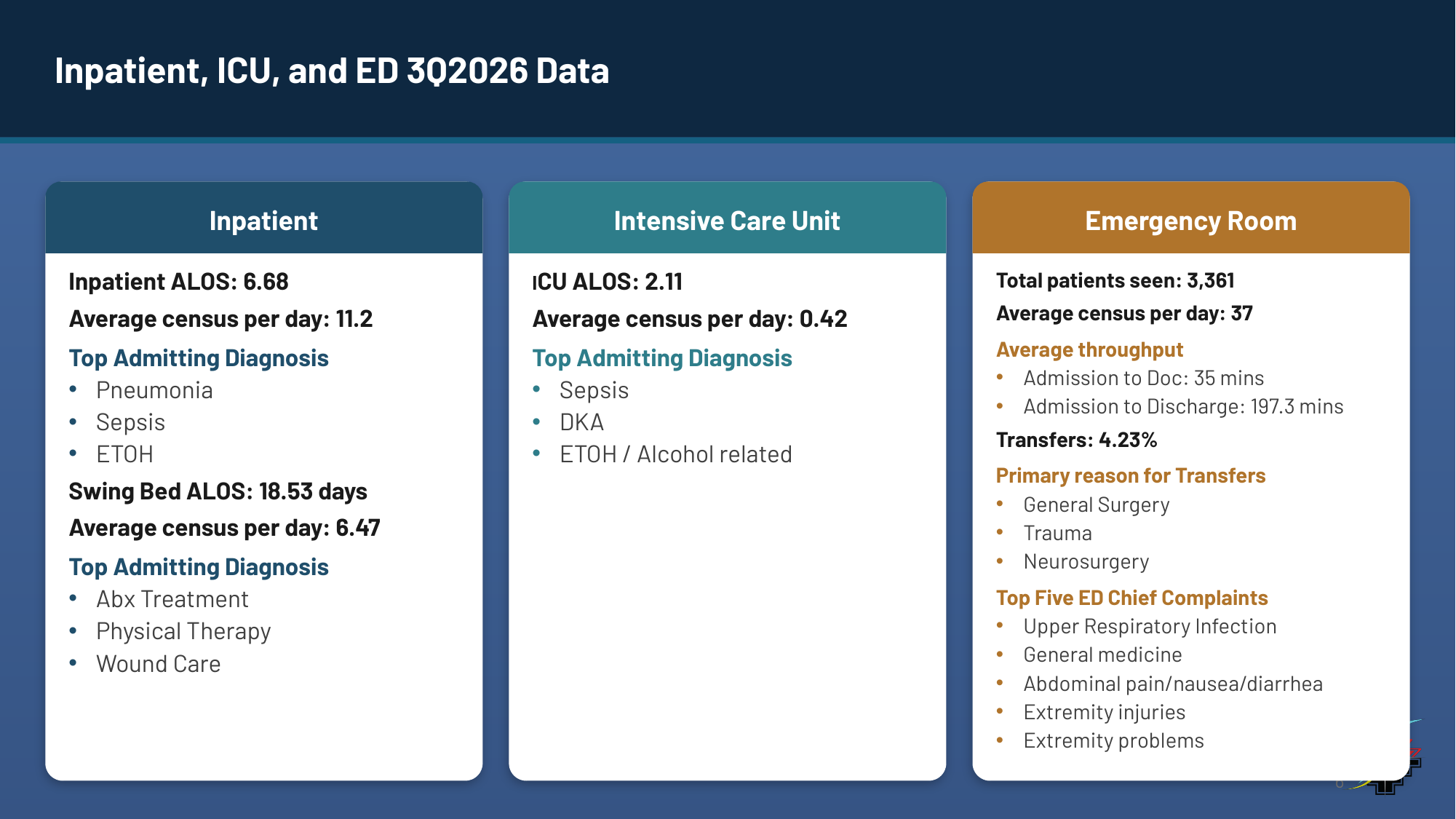

Inpatient, ICU, and ED 3Q2026 Data

Inpatient

Intensive Care Unit

Emergency Room
Inpatient ALOS: 6.68
Average census per day: 11.2
Top Admitting Diagnosis
Pneumonia
Sepsis
ETOH
Swing Bed ALOS: 18.53 days
Average census per day: 6.47
Top Admitting Diagnosis
Abx Treatment
Physical Therapy
Wound Care
ICU ALOS: 2.11
Average census per day: 0.42
Top Admitting Diagnosis
Sepsis
DKA
ETOH / Alcohol related
Total patients seen: 3,361
Average census per day: 37
Average throughput
Admission to Doc: 35 mins
Admission to Discharge: 197.3 mins
Transfers: 4.23%
Primary reason for Transfers
General Surgery
Trauma
Neurosurgery
Top Five ED Chief Complaints
Upper Respiratory Infection
General medicine
Abdominal pain/nausea/diarrhea
Extremity injuries
Extremity problems
6